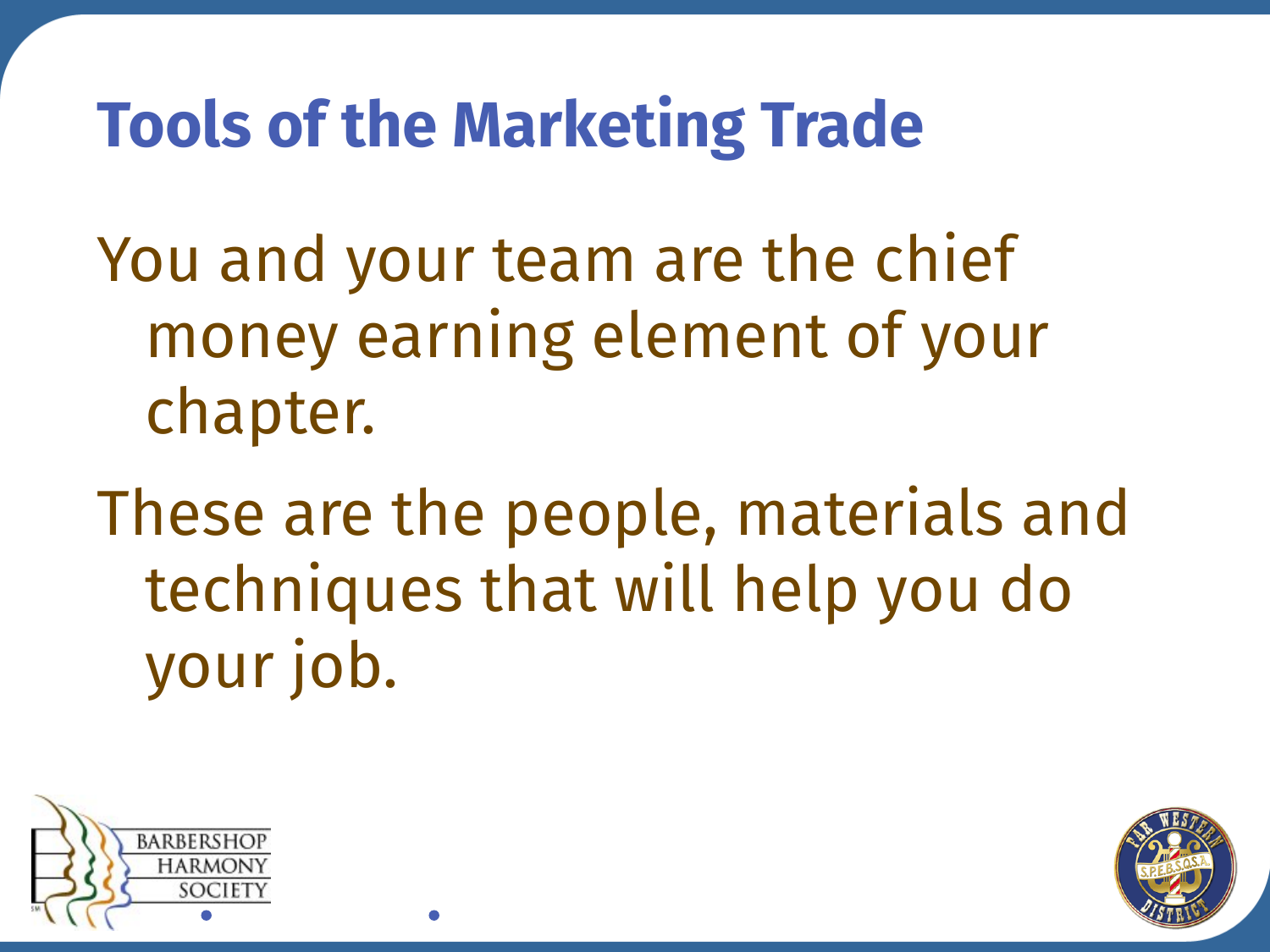

# Tools of the Marketing Trade
You and your team are the chief money earning element of your chapter.
These are the people, materials and techniques that will help you do your job.